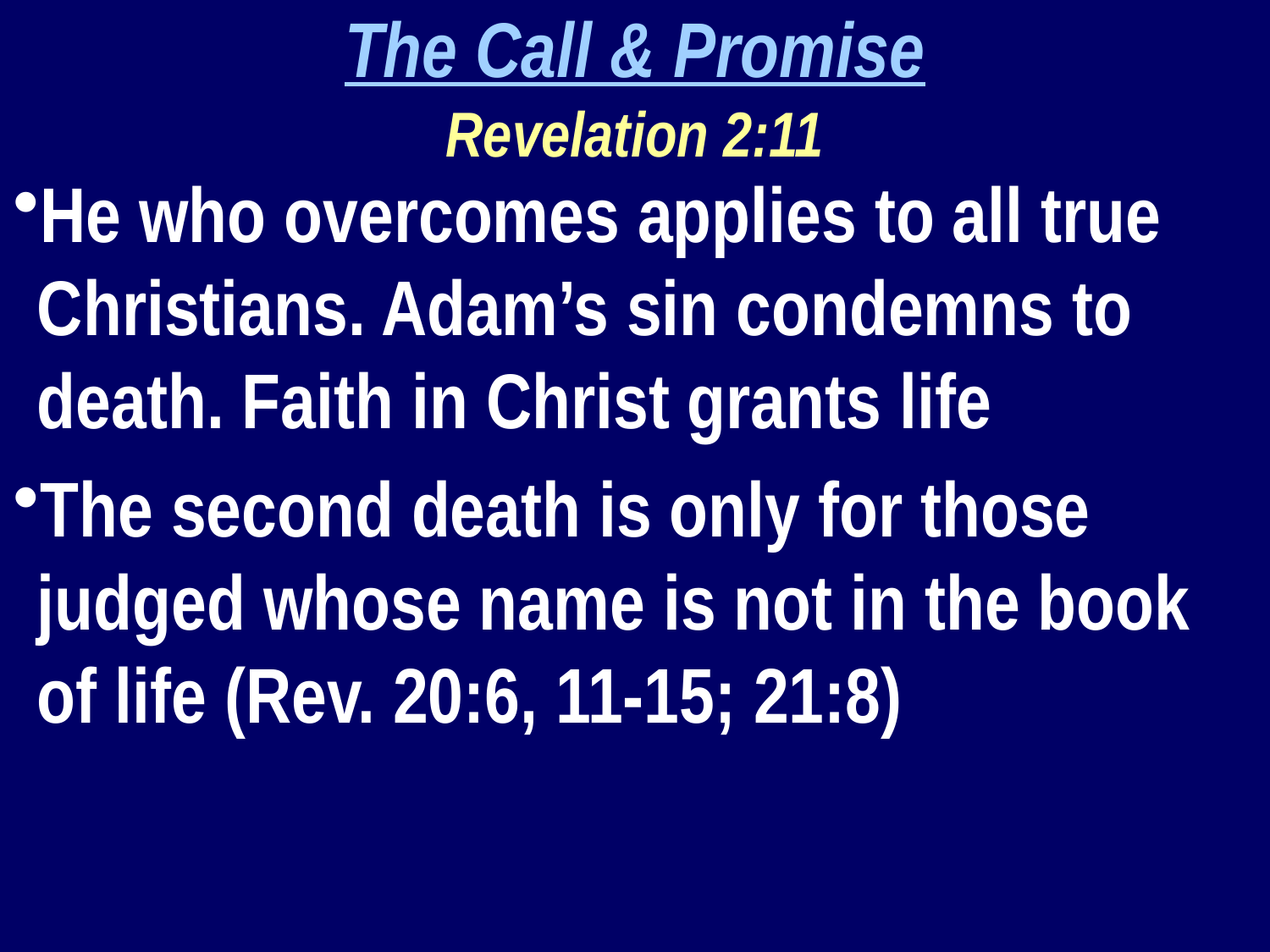

The Call & Promise
Revelation 2:11
He who overcomes applies to all true Christians. Adam’s sin condemns to death. Faith in Christ grants life
The second death is only for those judged whose name is not in the book of life (Rev. 20:6, 11-15; 21:8)